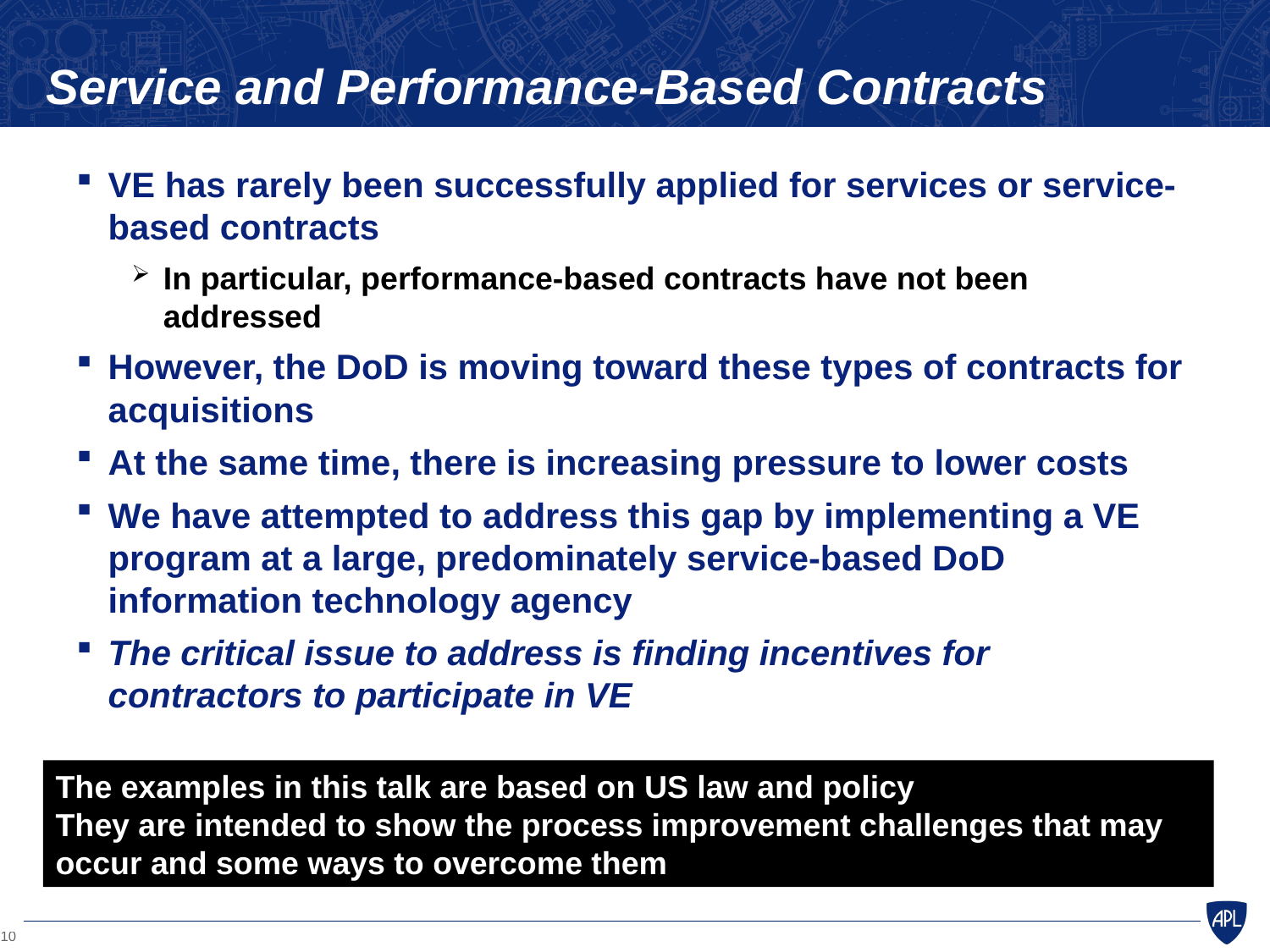

# Service and Performance-Based Contracts
VE has rarely been successfully applied for services or service-based contracts
In particular, performance-based contracts have not been addressed
However, the DoD is moving toward these types of contracts for acquisitions
At the same time, there is increasing pressure to lower costs
We have attempted to address this gap by implementing a VE program at a large, predominately service-based DoD information technology agency
The critical issue to address is finding incentives for contractors to participate in VE
The examples in this talk are based on US law and policy
They are intended to show the process improvement challenges that may occur and some ways to overcome them